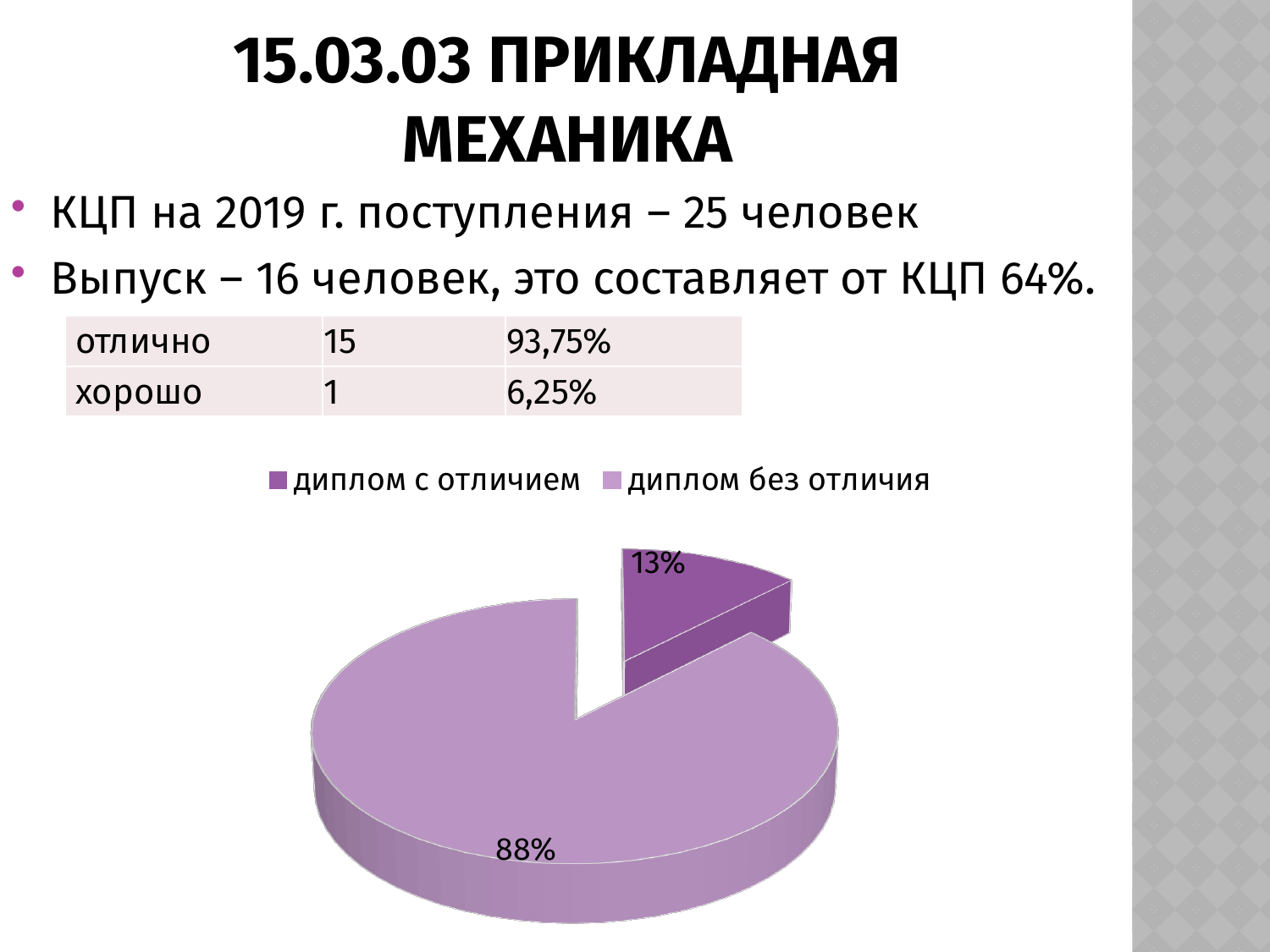

# 15.03.03 Прикладная механика
КЦП на 2019 г. поступления – 25 человек
Выпуск – 16 человек, это составляет от КЦП 64%.
| отлично | 15 | 93,75% |
| --- | --- | --- |
| хорошо | 1 | 6,25% |

[unsupported chart]

### Chart

| Category |
|---|